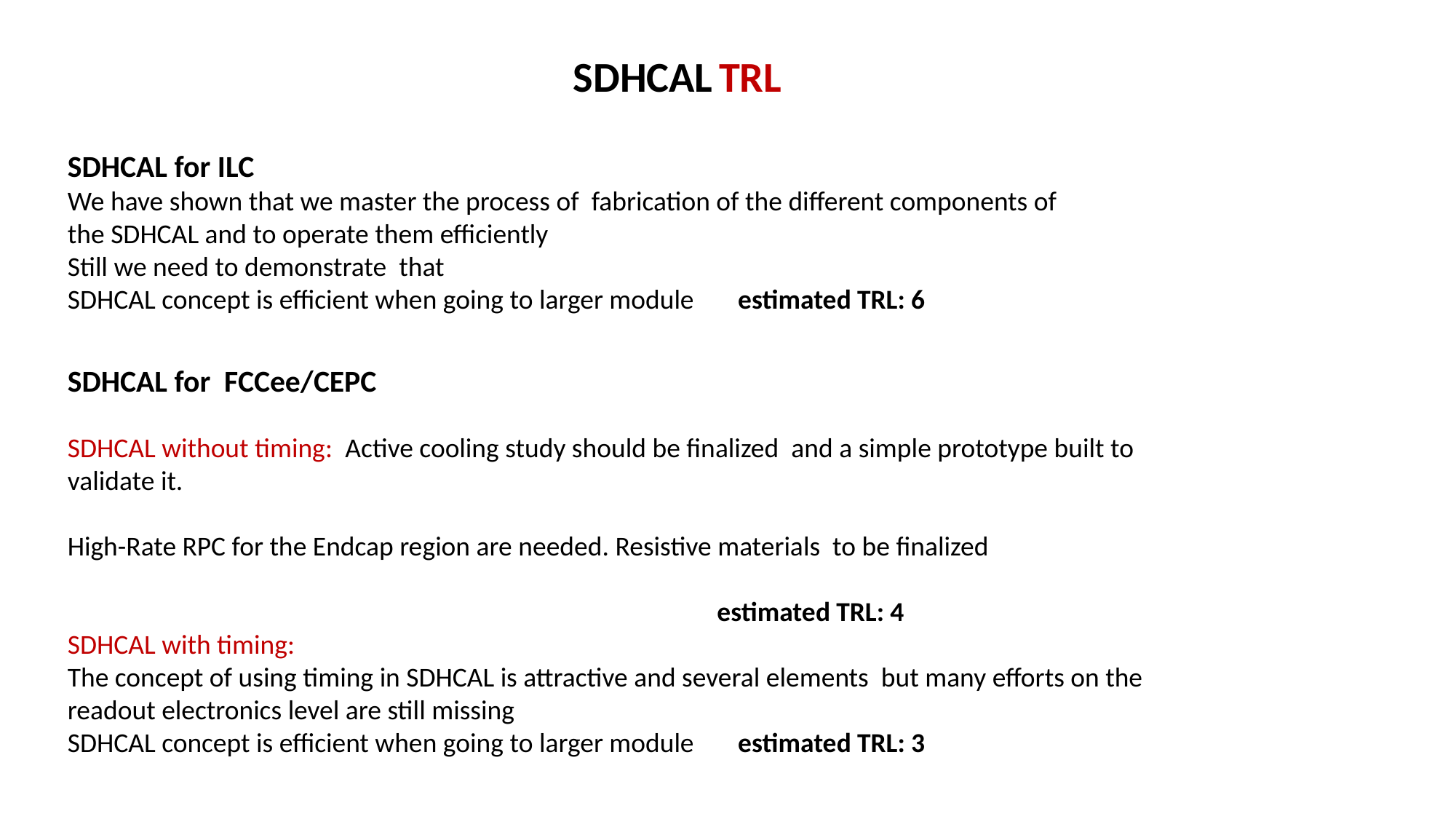

SDHCAL TRL
SDHCAL for ILC
We have shown that we master the process of  fabrication of the different components of the SDHCAL and to operate them efficiently
Still we need to demonstrate  that
SDHCAL concept is efficient when going to larger module       estimated TRL: 6
SDHCAL for  FCCee/CEPC

SDHCAL without timing:  Active cooling study should be finalized  and a simple prototype built to validate it.

High-Rate RPC for the Endcap region are needed. Resistive materials  to be finalized

                                                                                                         estimated TRL: 4
SDHCAL with timing:
The concept of using timing in SDHCAL is attractive and several elements  but many efforts on the readout electronics level are still missing
SDHCAL concept is efficient when going to larger module       estimated TRL: 3